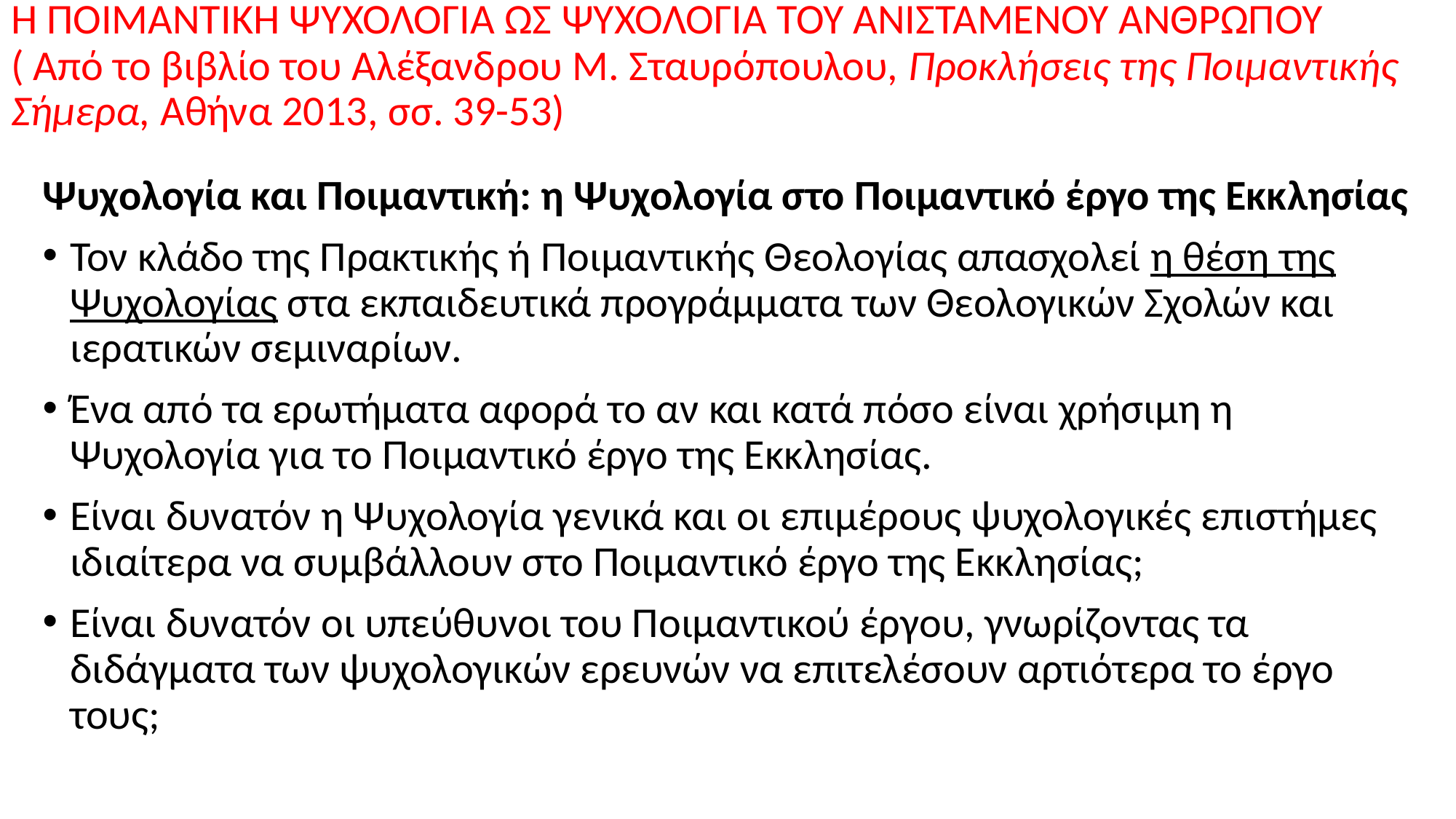

# Η ΠΟΙΜΑΝΤΙΚΗ ΨΥΧΟΛΟΓΙΑ ΩΣ ΨΥΧΟΛΟΓΙΑ ΤΟΥ ΑΝΙΣΤΑΜΕΝΟΥ ΑΝΘΡΩΠΟΥ ( Από το βιβλίο του Αλέξανδρου Μ. Σταυρόπουλου, Προκλήσεις της Ποιμαντικής Σήμερα, Αθήνα 2013, σσ. 39-53)
Ψυχολογία και Ποιμαντική: η Ψυχολογία στο Ποιμαντικό έργο της Εκκλησίας
Τον κλάδο της Πρακτικής ή Ποιμαντικής Θεολογίας απασχολεί η θέση της Ψυχολογίας στα εκπαιδευτικά προγράμματα των Θεολογικών Σχολών και ιερατικών σεμιναρίων.
Ένα από τα ερωτήματα αφορά το αν και κατά πόσο είναι χρήσιμη η Ψυχολογία για το Ποιμαντικό έργο της Εκκλησίας.
Είναι δυνατόν η Ψυχολογία γενικά και οι επιμέρους ψυχολογικές επιστήμες ιδιαίτερα να συμβάλλουν στο Ποιμαντικό έργο της Εκκλησίας;
Είναι δυνατόν οι υπεύθυνοι του Ποιμαντικού έργου, γνωρίζοντας τα διδάγματα των ψυχολογικών ερευνών να επιτελέσουν αρτιότερα το έργο τους;